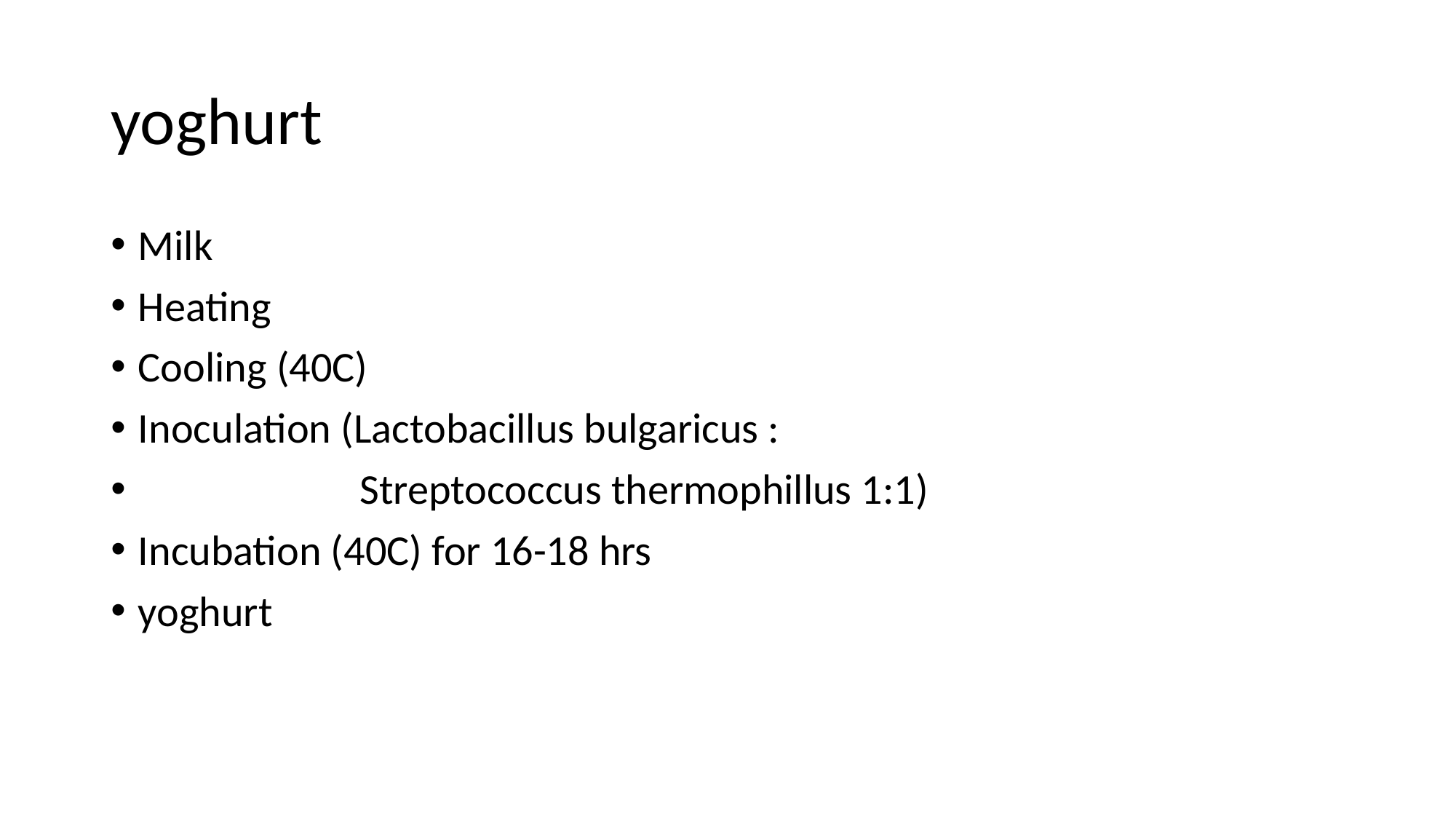

# yoghurt
Milk
Heating
Cooling (40C)
Inoculation (Lactobacillus bulgaricus :
                       Streptococcus thermophillus 1:1)
Incubation (40C) for 16-18 hrs
yoghurt